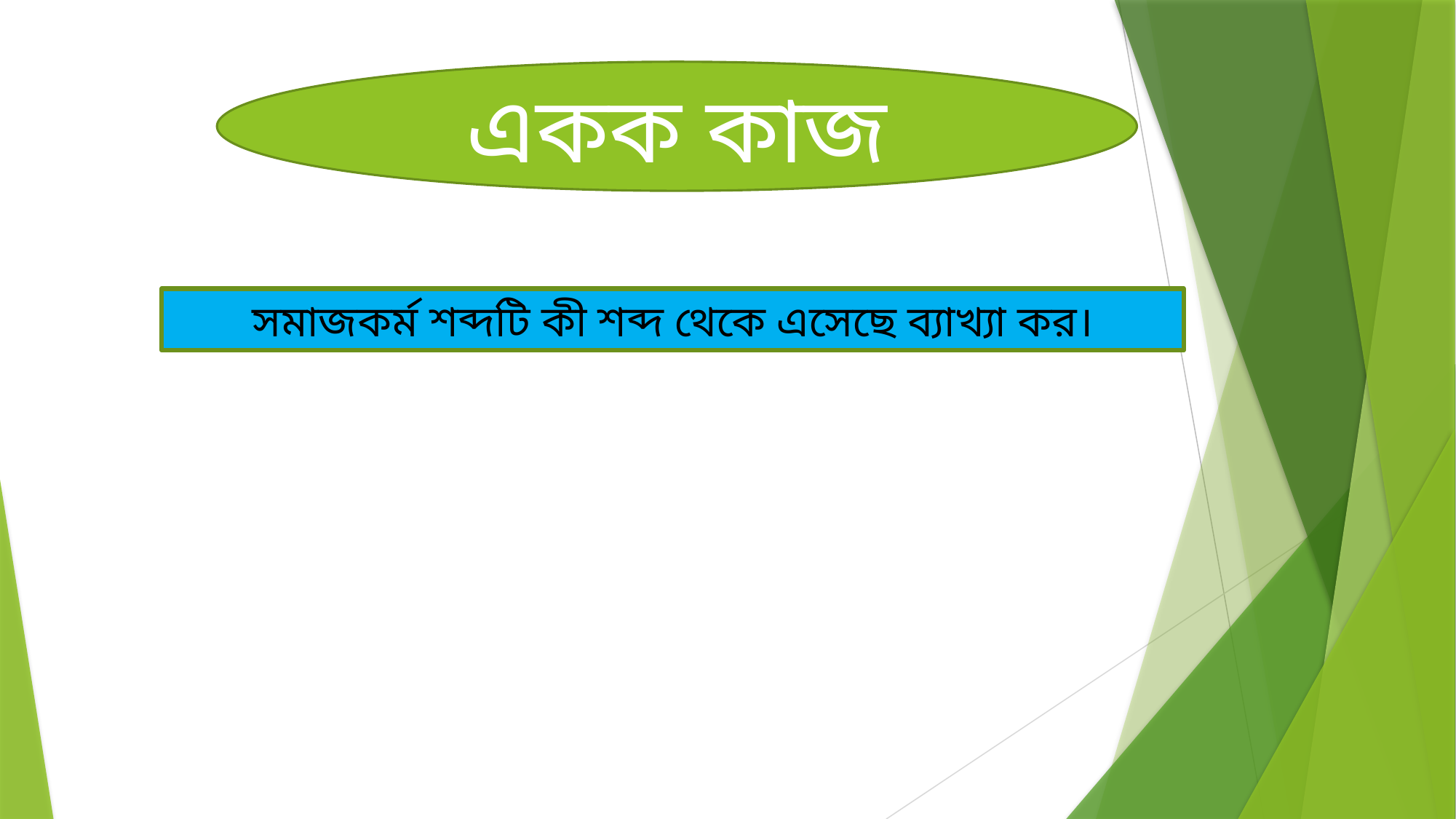

একক কাজ
সমাজকর্ম শব্দটি কী শব্দ থেকে এসেছে ব্যাখ্যা কর।